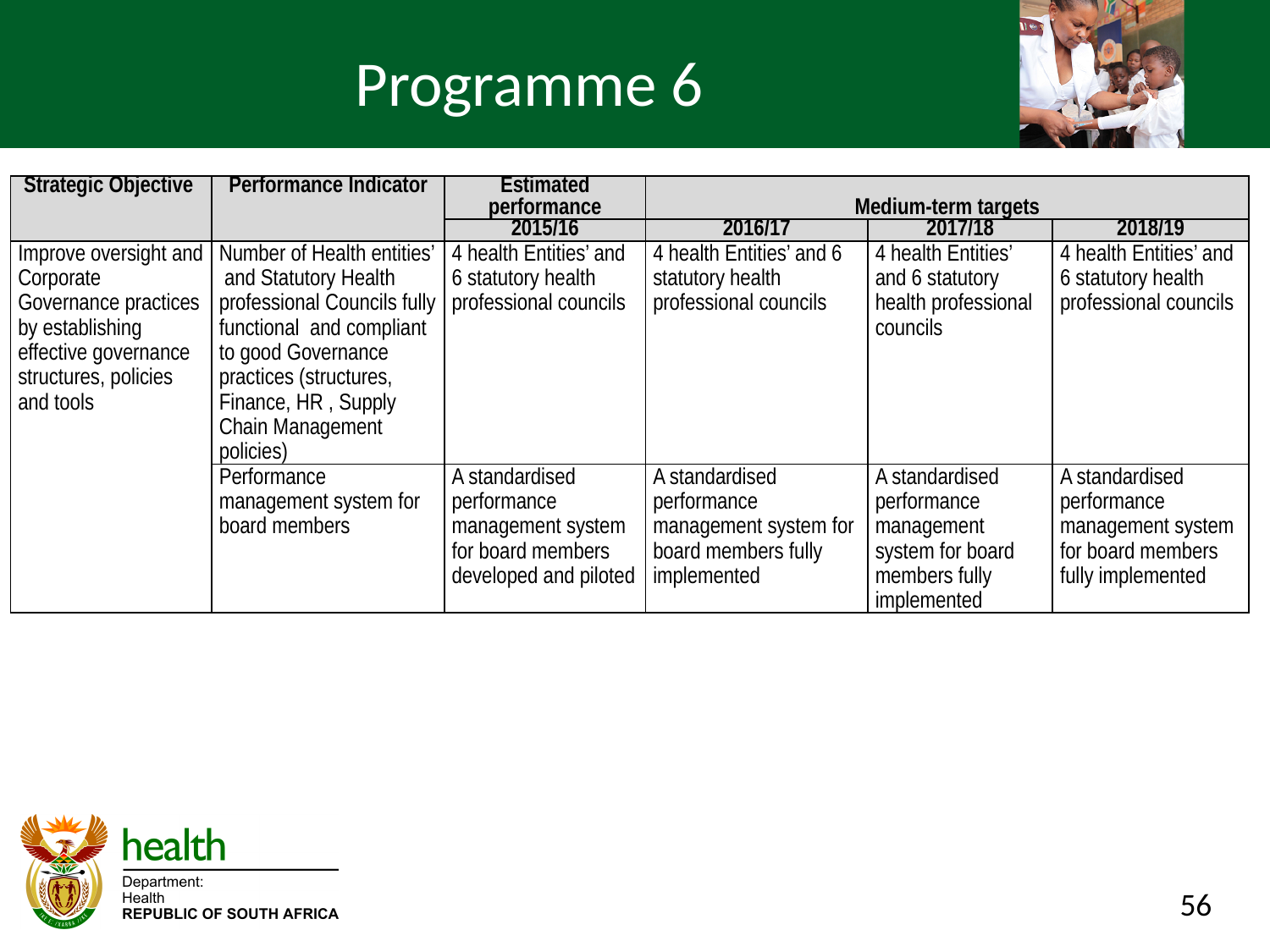

# Programme 6
| Strategic Objective | Performance Indicator | Estimated performance | Medium-term targets |  |  |
| --- | --- | --- | --- | --- | --- |
|  |  | 2015/16 | 2016/17 | 2017/18 | 2018/19 |
| Improve oversight and Corporate Governance practices by establishing effective governance structures, policies and tools | Number of Health entities’ and Statutory Health professional Councils fully functional and compliant to good Governance practices (structures, Finance, HR , Supply Chain Management policies) | 4 health Entities’ and 6 statutory health professional councils | 4 health Entities’ and 6 statutory health professional councils | 4 health Entities’ and 6 statutory health professional councils | 4 health Entities’ and 6 statutory health professional councils |
|  | Performance management system for board members | A standardised performance management system for board members developed and piloted | A standardised performance management system for board members fully implemented | A standardised performance management system for board members fully implemented | A standardised performance management system for board members fully implemented |
56